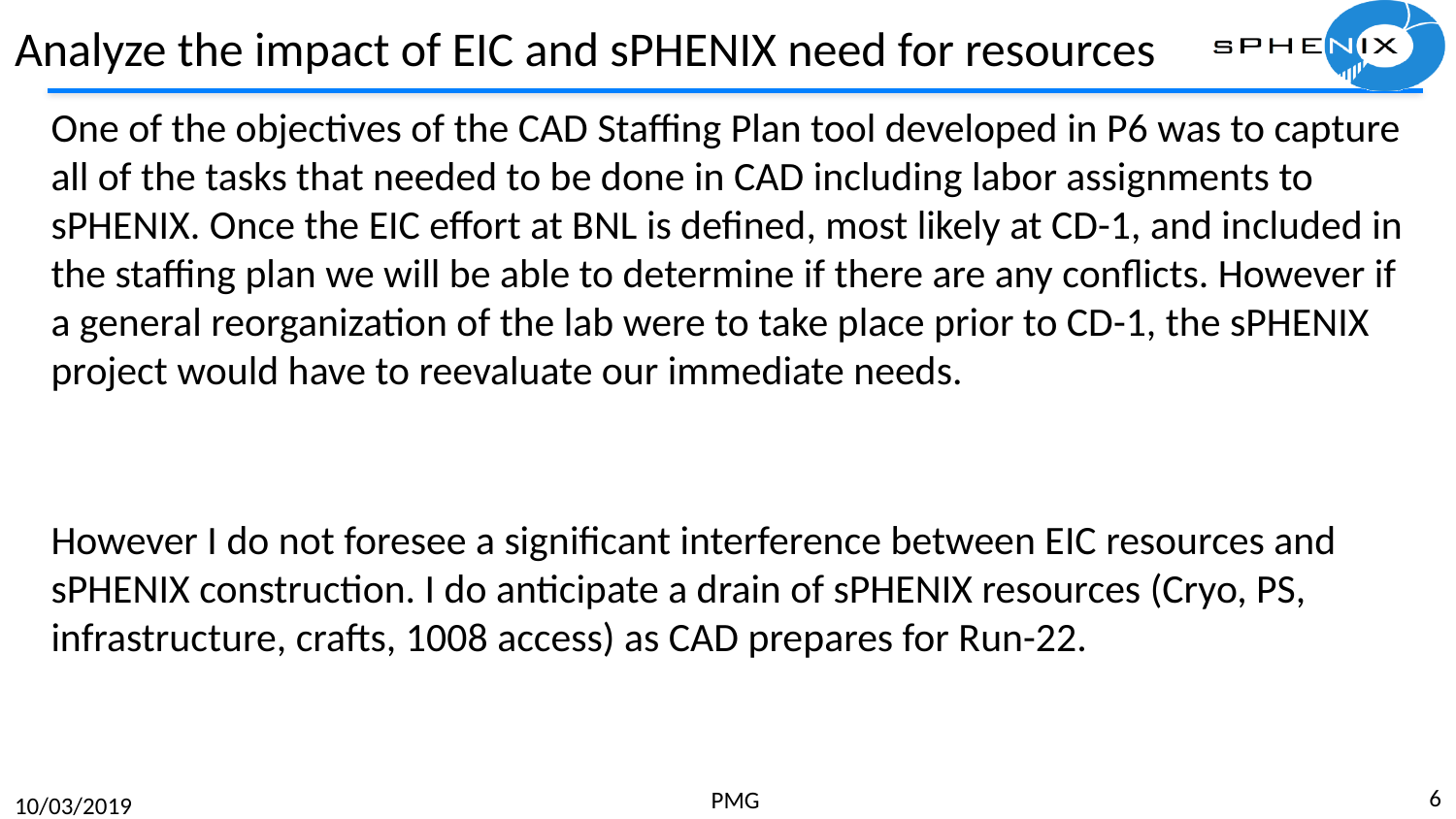

# Analyze the impact of EIC and sPHENIX need for resources
One of the objectives of the CAD Staffing Plan tool developed in P6 was to capture all of the tasks that needed to be done in CAD including labor assignments to sPHENIX. Once the EIC effort at BNL is defined, most likely at CD-1, and included in the staffing plan we will be able to determine if there are any conflicts. However if a general reorganization of the lab were to take place prior to CD-1, the sPHENIX project would have to reevaluate our immediate needs.

However I do not foresee a significant interference between EIC resources and sPHENIX construction. I do anticipate a drain of sPHENIX resources (Cryo, PS, infrastructure, crafts, 1008 access) as CAD prepares for Run-22.
6
PMG
10/03/2019